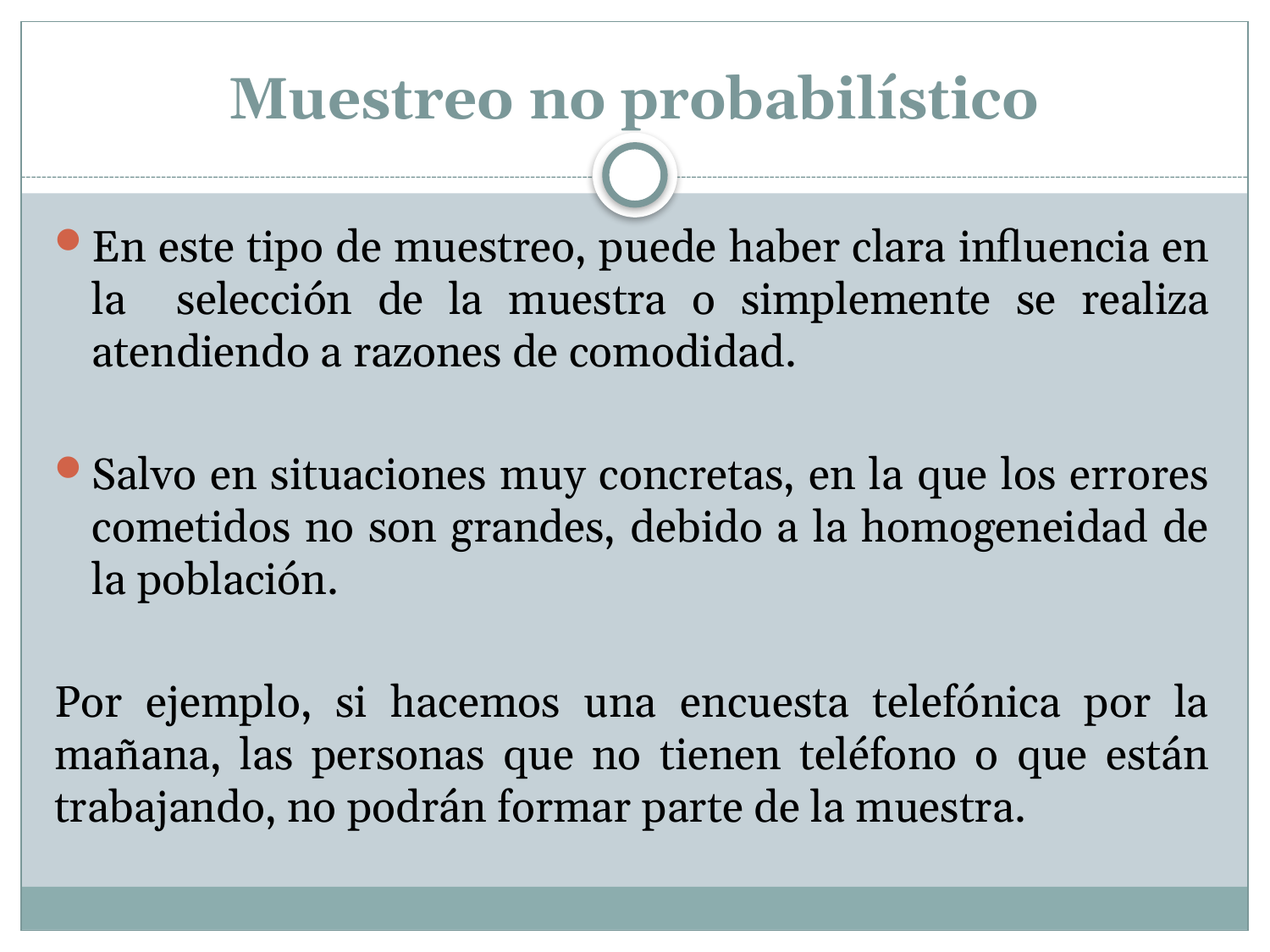

# Muestreo no probabilístico
En este tipo de muestreo, puede haber clara influencia en la  selección de la muestra o simplemente se realiza atendiendo a razones de comodidad.

Salvo en situaciones muy concretas, en la que los errores cometidos no son grandes, debido a la homogeneidad de la población.

Por ejemplo, si hacemos una encuesta telefónica por la mañana, las personas que no tienen teléfono o que están trabajando, no podrán formar parte de la muestra.